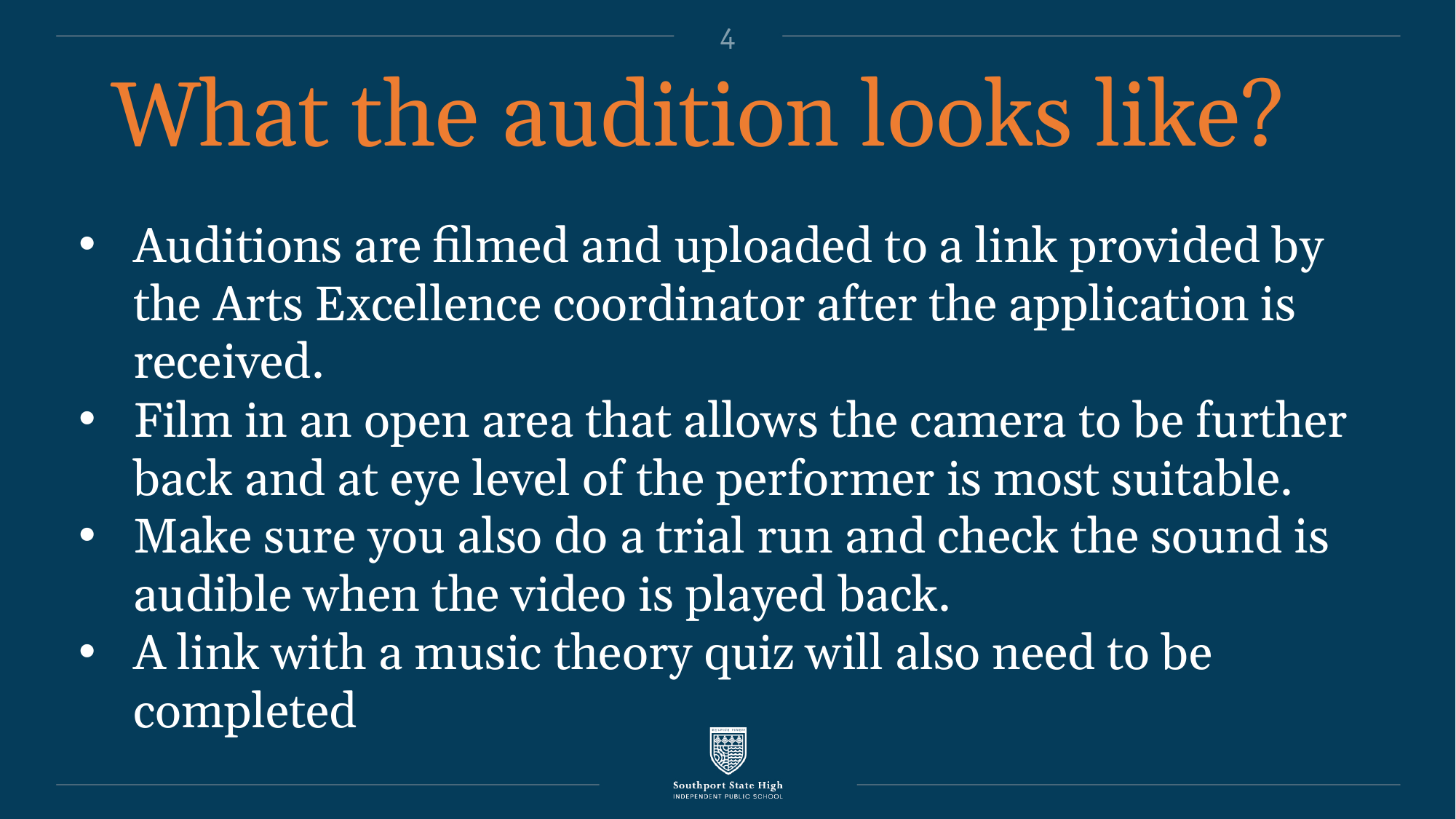

What the audition looks like?
Auditions are filmed and uploaded to a link provided by the Arts Excellence coordinator after the application is received.
Film in an open area that allows the camera to be further back and at eye level of the performer is most suitable.
Make sure you also do a trial run and check the sound is audible when the video is played back.
A link with a music theory quiz will also need to be completed